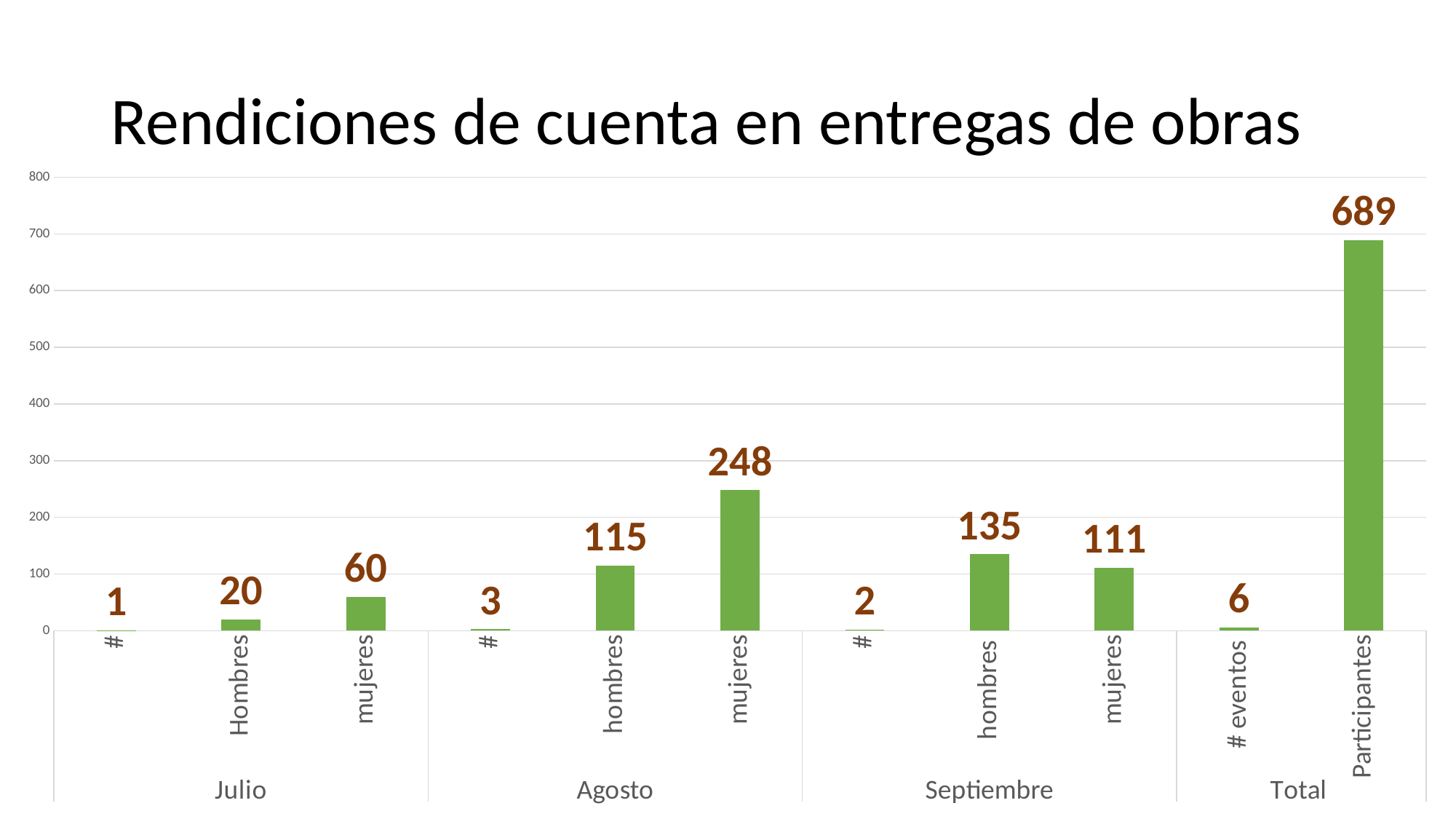

# Rendiciones de cuenta en entregas de obras

[unsupported chart]